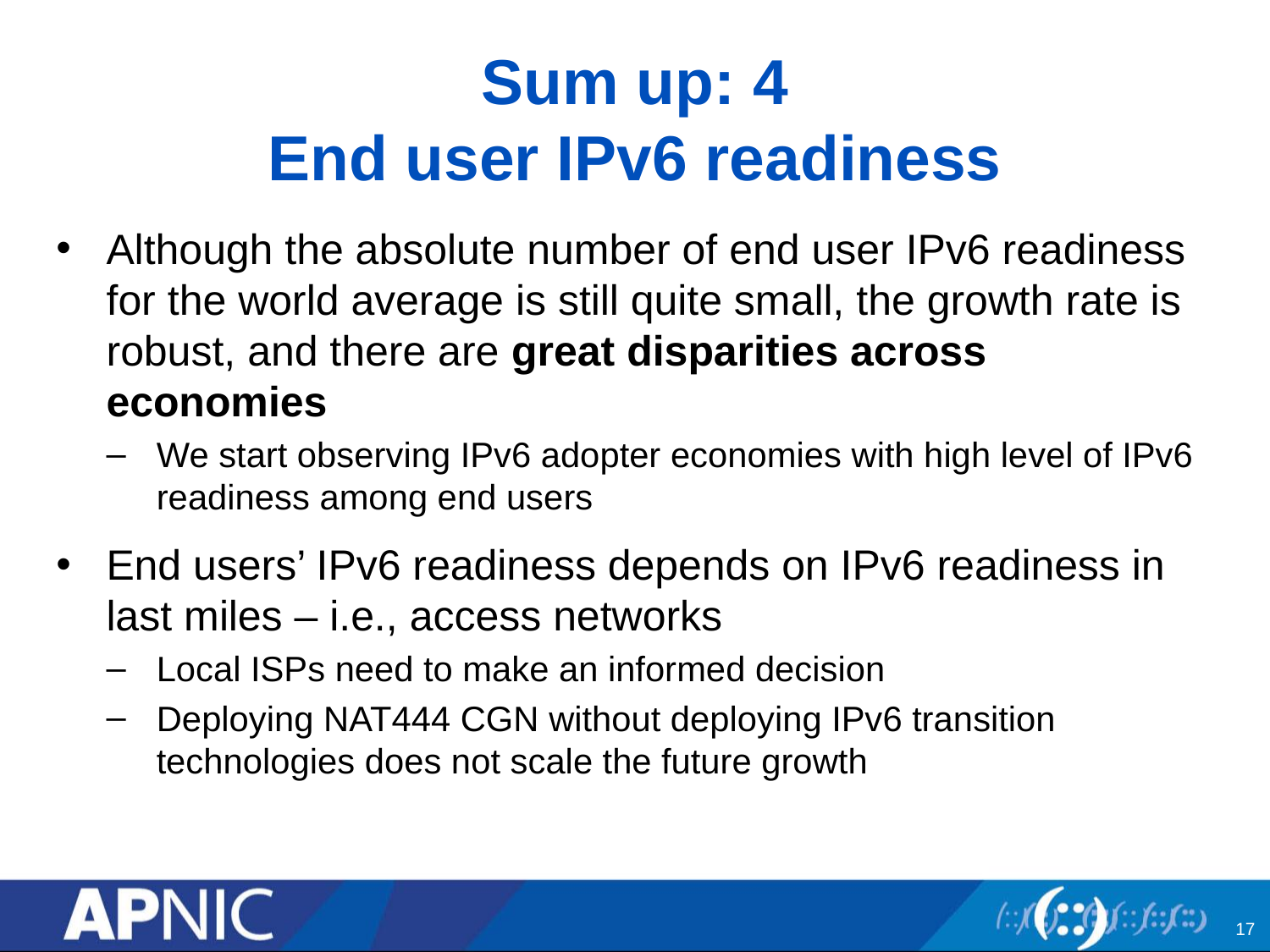

# Sum up: 4 End user IPv6 readiness
Although the absolute number of end user IPv6 readiness for the world average is still quite small, the growth rate is robust, and there are great disparities across economies
We start observing IPv6 adopter economies with high level of IPv6 readiness among end users
End users’ IPv6 readiness depends on IPv6 readiness in last miles – i.e., access networks
Local ISPs need to make an informed decision
Deploying NAT444 CGN without deploying IPv6 transition technologies does not scale the future growth

17